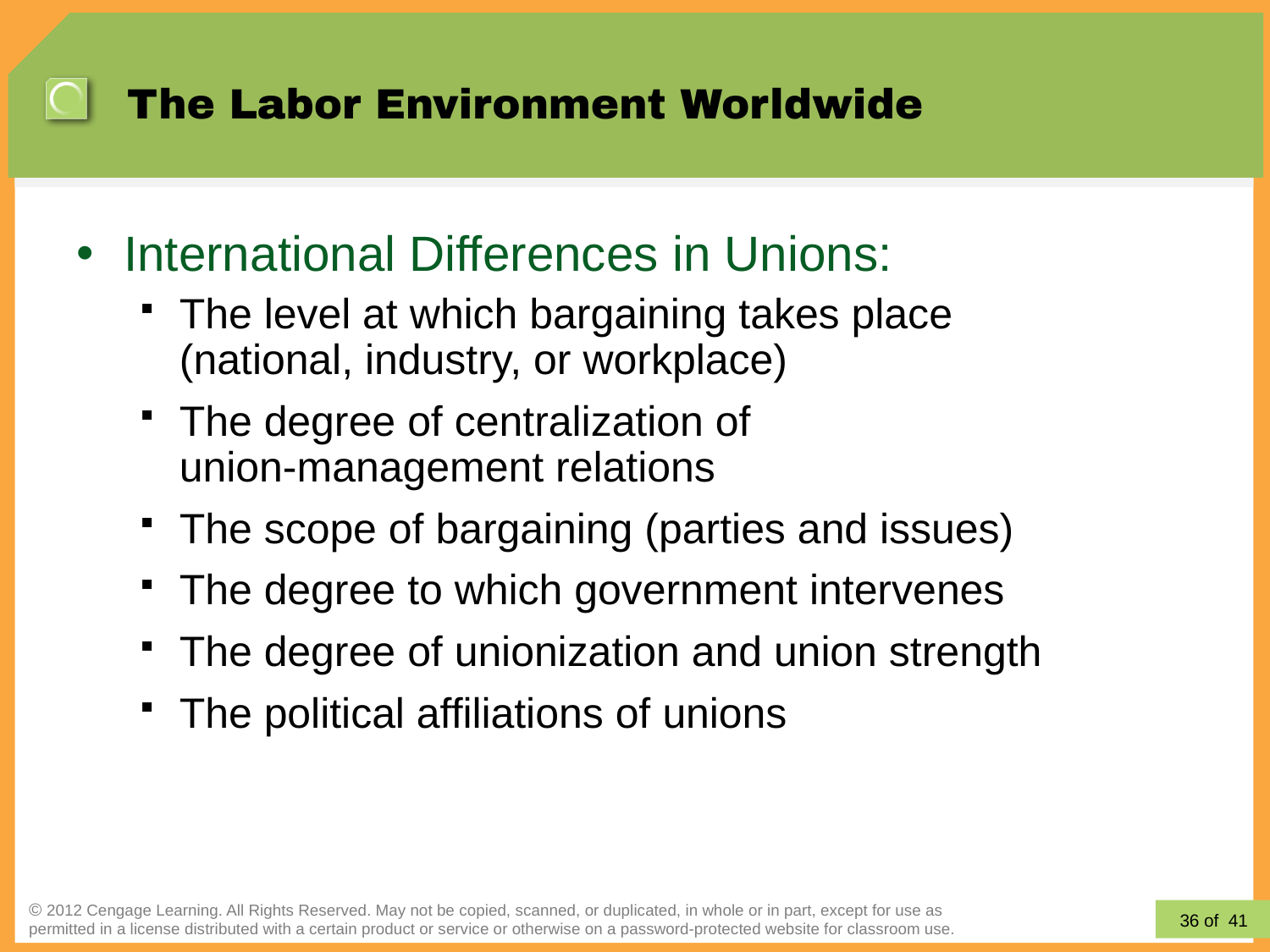

# The Labor Environment Worldwide
International Differences in Unions:
The level at which bargaining takes place
(national, industry, or workplace)
The degree of centralization of
union-management relations
The scope of bargaining (parties and issues)
The degree to which government intervenes
The degree of unionization and union strength
The political affiliations of unions